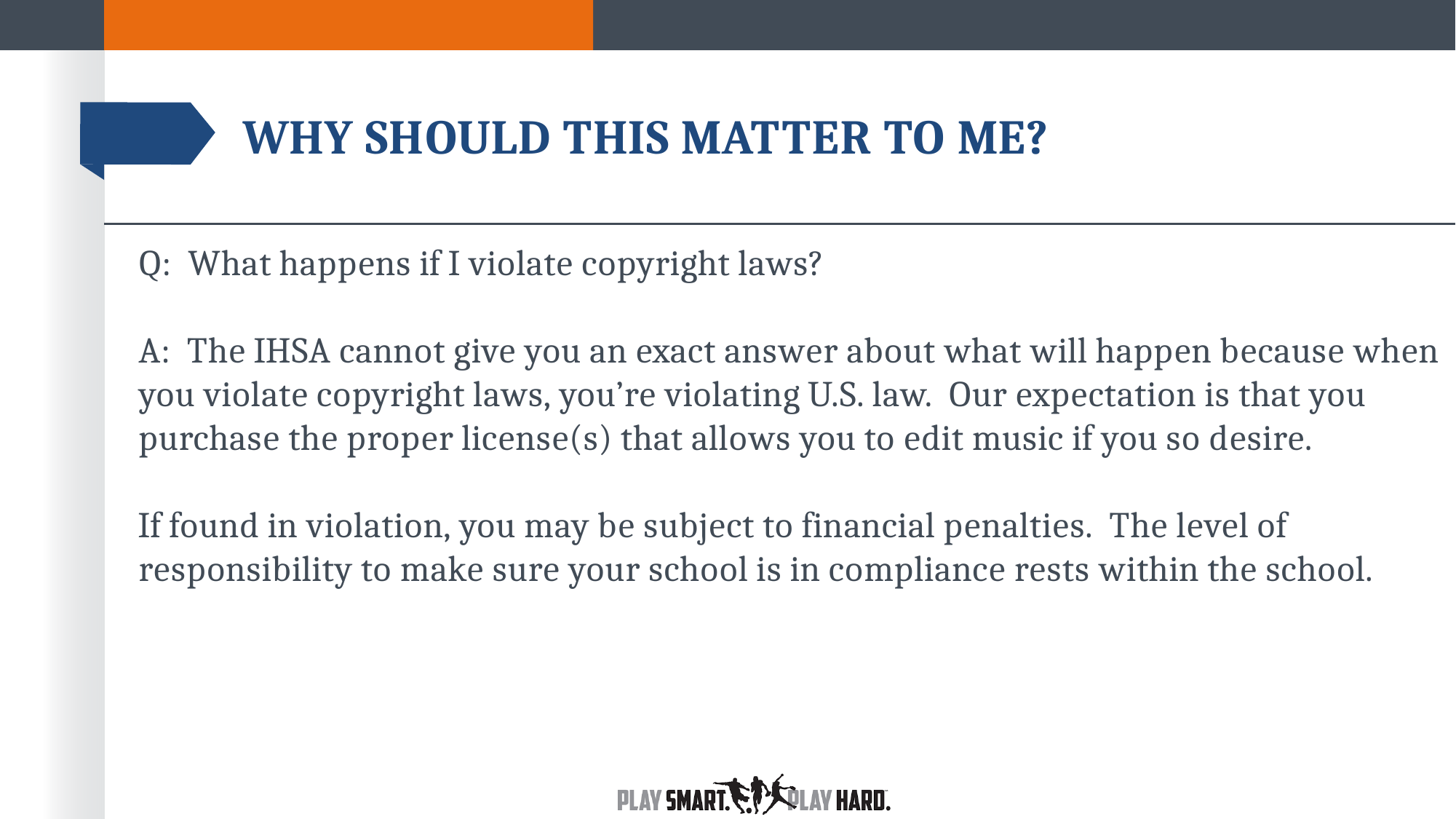

# WHY SHOULD THIS MATTER TO ME?
Q:  What happens if I violate copyright laws?
A:  The IHSA cannot give you an exact answer about what will happen because when you violate copyright laws, you’re violating U.S. law.  Our expectation is that you purchase the proper license(s) that allows you to edit music if you so desire.
If found in violation, you may be subject to financial penalties.  The level of responsibility to make sure your school is in compliance rests within the school.